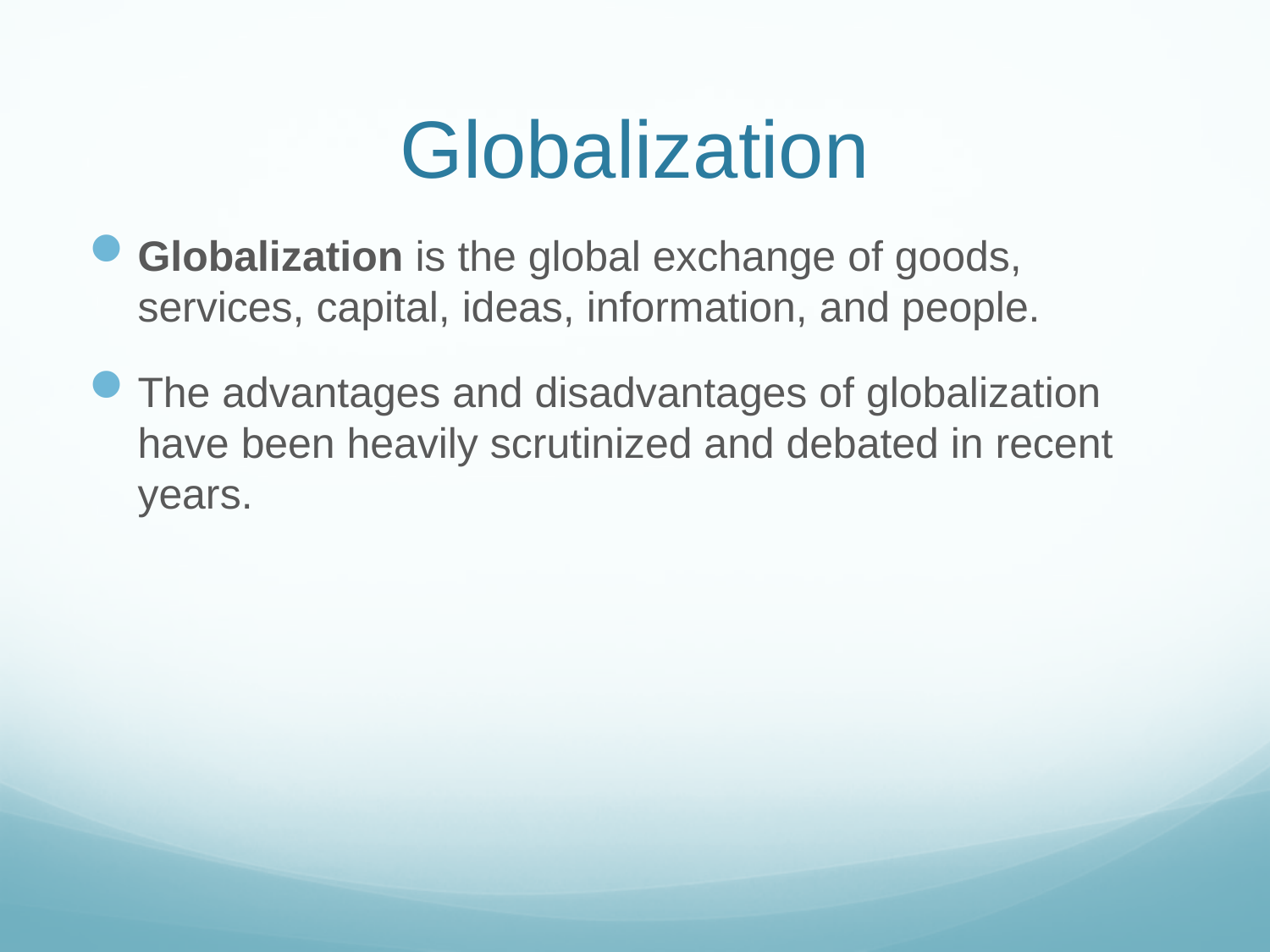

# Globalization
Globalization is the global exchange of goods, services, capital, ideas, information, and people.
The advantages and disadvantages of globalization have been heavily scrutinized and debated in recent years.